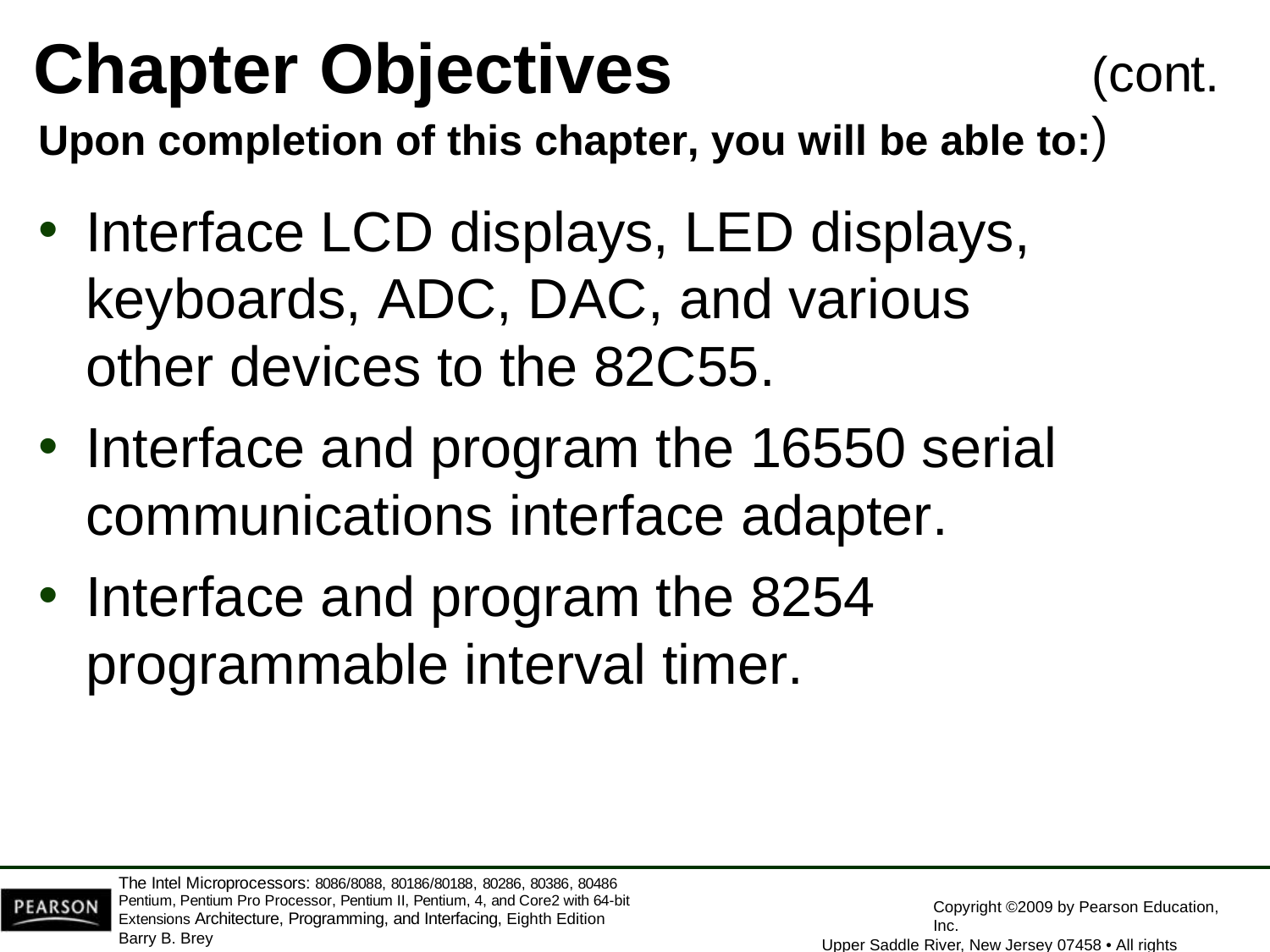

# Chapter Objectives
(cont.)
Upon completion of this chapter, you will be able to:

Interface LCD displays, LED displays, keyboards, ADC, DAC, and various other devices to the 82C55.

Interface and program the 16550 serial communications interface adapter.

Interface and program the 8254
programmable interval timer.
The Intel Microprocessors: 8086/8088, 80186/80188, 80286, 80386, 80486 Pentium, Pentium Pro Processor, Pentium II, Pentium, 4, and Core2 with 64-bit Extensions Architecture, Programming, and Interfacing, Eighth Edition
Barry B. Brey

Copyright ©2009 by Pearson Education, Inc.
Upper Saddle River, New Jersey 07458 • All rights reserved.